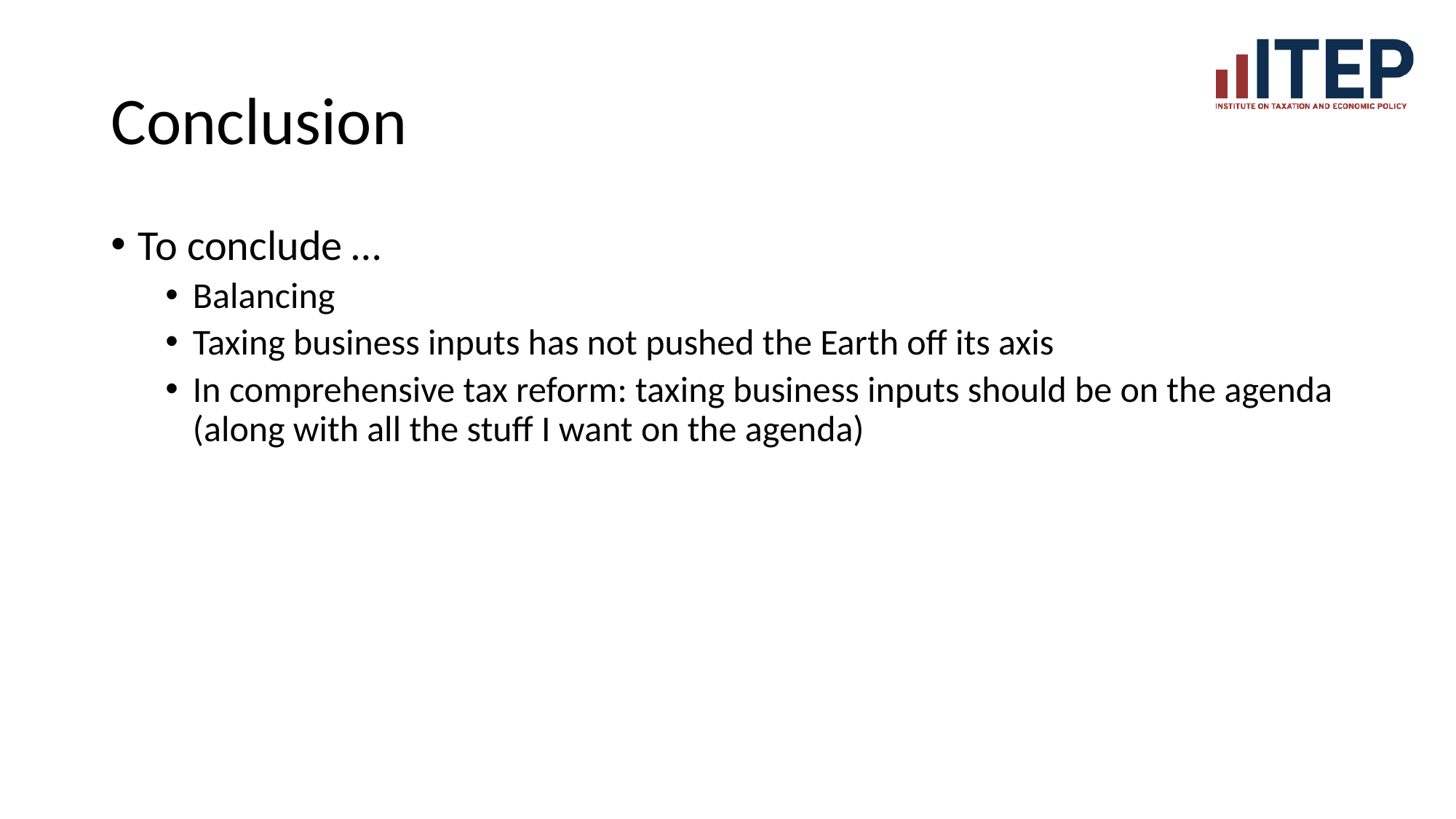

# Conclusion
To conclude …
Balancing
Taxing business inputs has not pushed the Earth off its axis
In comprehensive tax reform: taxing business inputs should be on the agenda (along with all the stuff I want on the agenda)